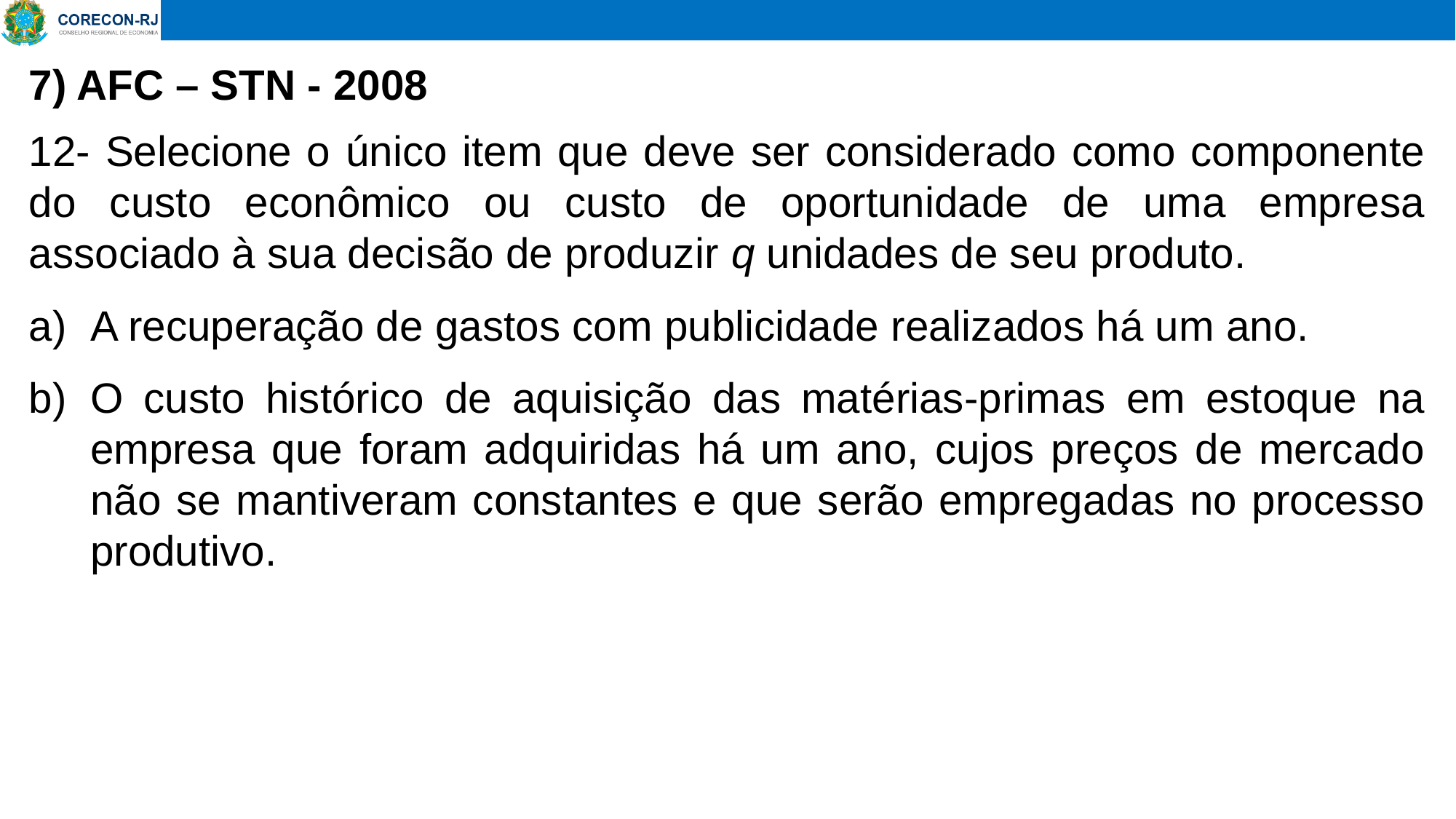

# 7) AFC – STN - 2008
12- Selecione o único item que deve ser considerado como componente do custo econômico ou custo de oportunidade de uma empresa associado à sua decisão de produzir q unidades de seu produto.
A recuperação de gastos com publicidade realizados há um ano.
O custo histórico de aquisição das matérias-primas em estoque na empresa que foram adquiridas há um ano, cujos preços de mercado não se mantiveram constantes e que serão empregadas no processo produtivo.